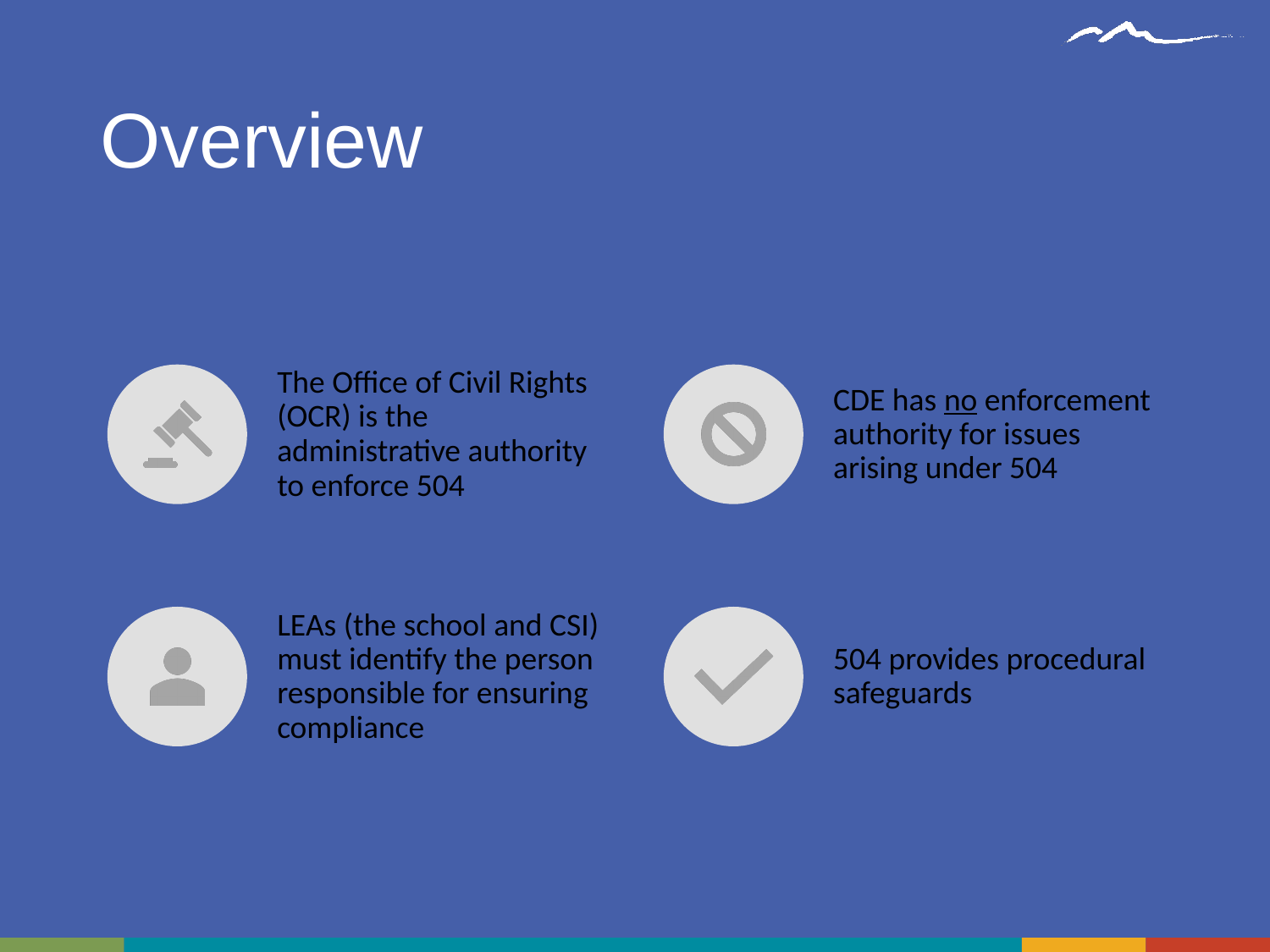

# Overview
The Office of Civil Rights (OCR) is the administrative authority to enforce 504
CDE has no enforcement authority for issues arising under 504
LEAs (the school and CSI) must identify the person responsible for ensuring compliance
504 provides procedural safeguards